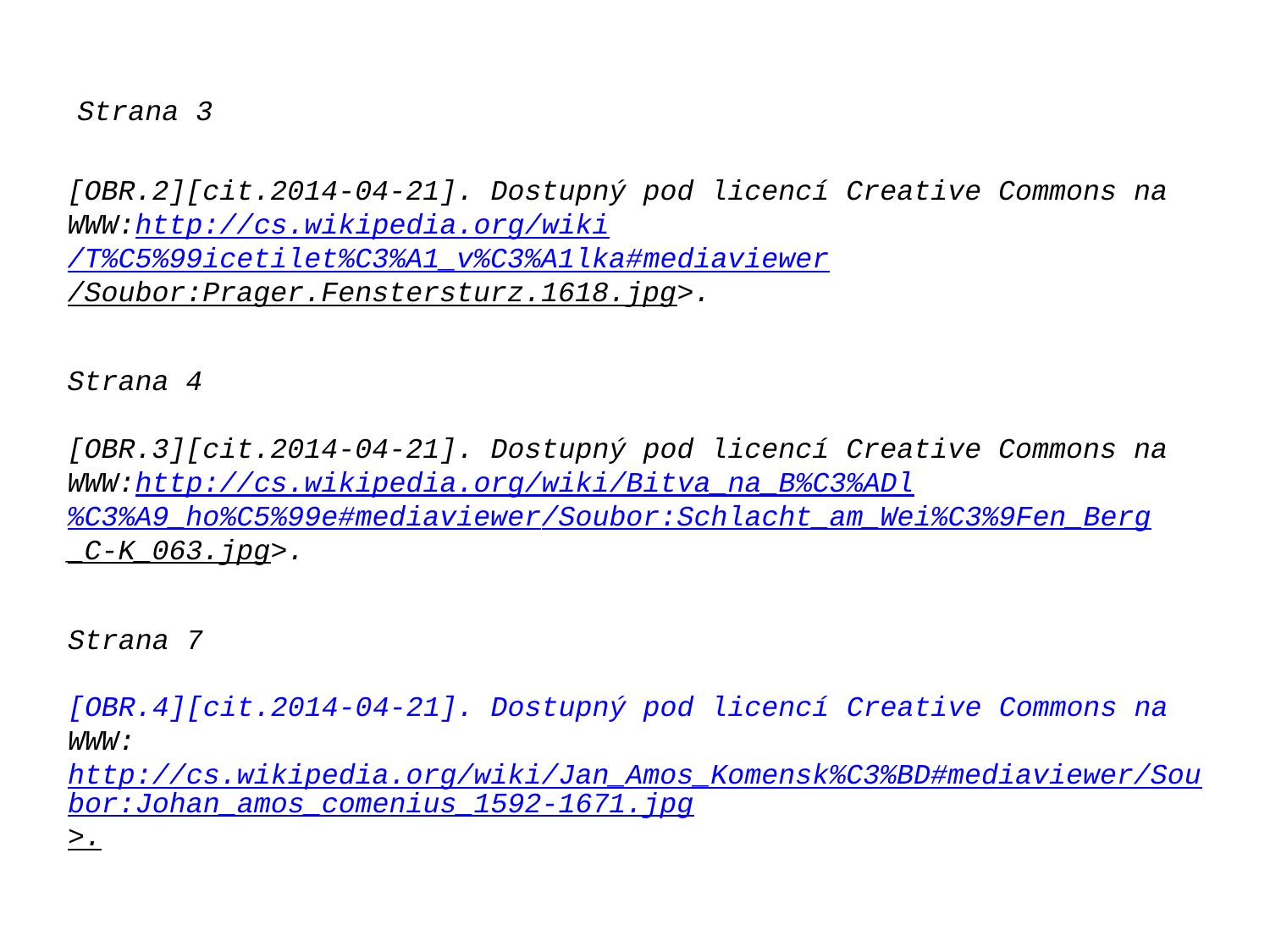

Strana 3

[OBR.2][cit.2014-04-21]. Dostupný pod licencí Creative Commons na
WWW:http://cs.wikipedia.org/wiki/T%C5%99icetilet%C3%A1_v%C3%A1lka#mediaviewer/Soubor:Prager.Fenstersturz.1618.jpg>.
Strana 4

[OBR.3][cit.2014-04-21]. Dostupný pod licencí Creative Commons na
WWW:http://cs.wikipedia.org/wiki/Bitva_na_B%C3%ADl%C3%A9_ho%C5%99e#mediaviewer/Soubor:Schlacht_am_Wei%C3%9Fen_Berg_C-K_063.jpg>.
Strana 7

[OBR.4][cit.2014-04-21]. Dostupný pod licencí Creative Commons na
WWW:http://cs.wikipedia.org/wiki/Jan_Amos_Komensk%C3%BD#mediaviewer/Soubor:Johan_amos_comenius_1592-1671.jpg>.